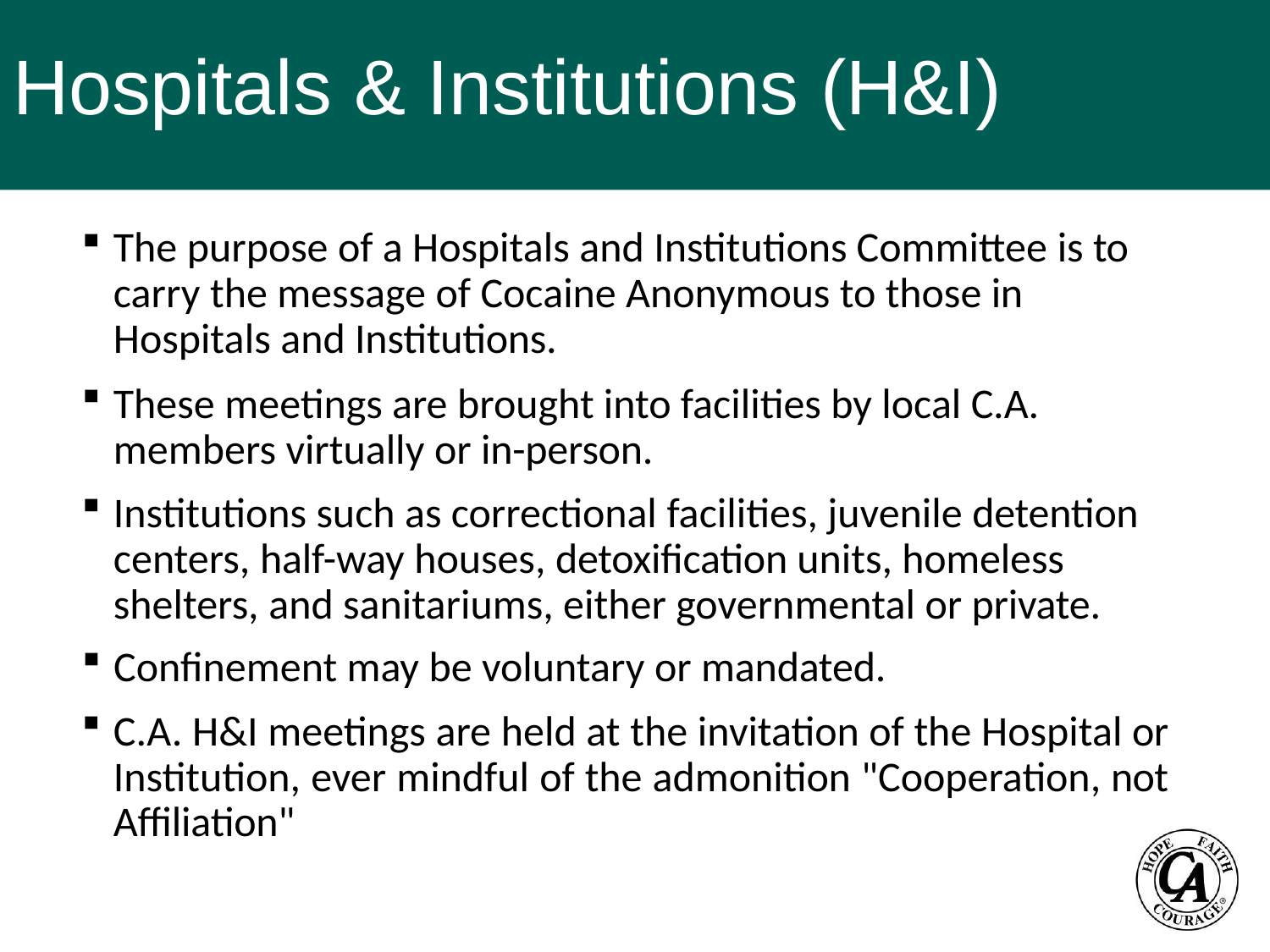

# Hospitals & Institutions (H&I)
The purpose of a Hospitals and Institutions Committee is to carry the message of Cocaine Anonymous to those in Hospitals and Institutions.
These meetings are brought into facilities by local C.A. members virtually or in-person.
Institutions such as correctional facilities, juvenile detention centers, half-way houses, detoxification units, homeless shelters, and sanitariums, either governmental or private.
Confinement may be voluntary or mandated.
C.A. H&I meetings are held at the invitation of the Hospital or Institution, ever mindful of the admonition "Cooperation, not Affiliation"